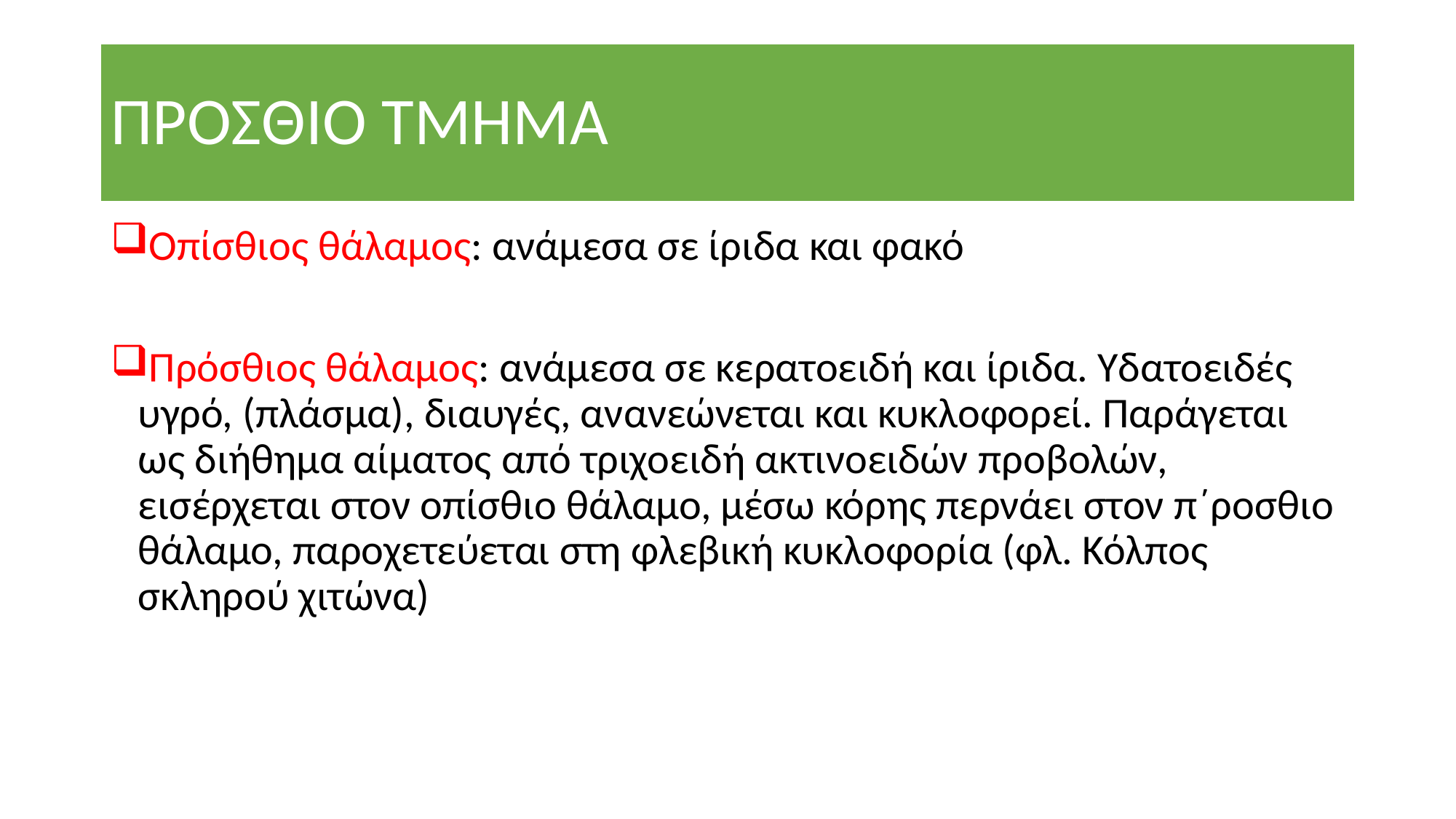

# ΠΡΟΣΘΙΟ ΤΜΗΜΑ
Οπίσθιος θάλαμος: ανάμεσα σε ίριδα και φακό

Πρόσθιος θάλαμος: ανάμεσα σε κερατοειδή και ίριδα. Υδατοειδές υγρό, (πλάσμα), διαυγές, ανανεώνεται και κυκλοφορεί. Παράγεται ως διήθημα αίματος από τριχοειδή ακτινοειδών προβολών, εισέρχεται στον οπίσθιο θάλαμο, μέσω κόρης περνάει στον π΄ροσθιο θάλαμο, παροχετεύεται στη φλεβική κυκλοφορία (φλ. Κόλπος σκληρού χιτώνα)